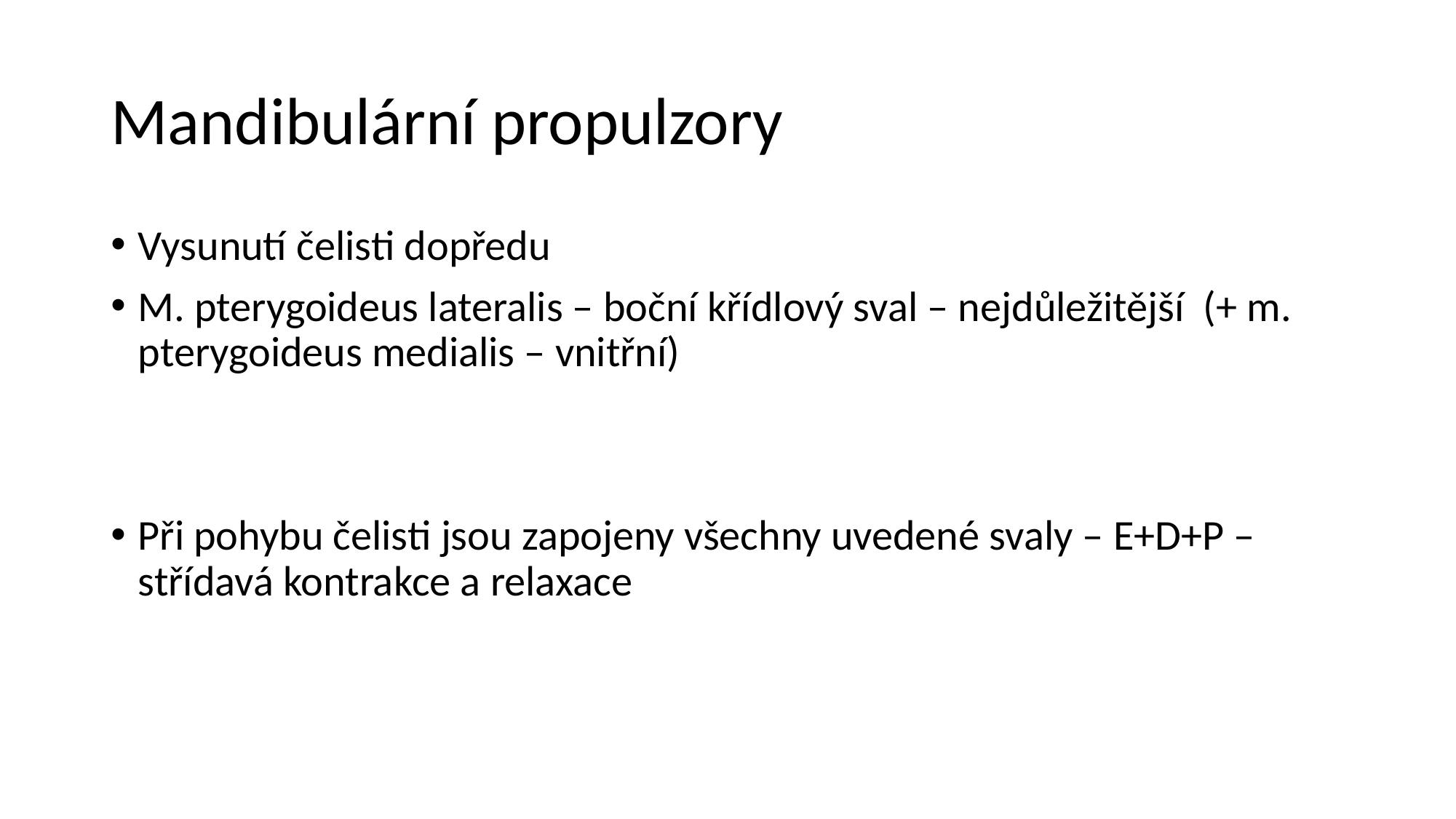

# Mandibulární propulzory
Vysunutí čelisti dopředu
M. pterygoideus lateralis – boční křídlový sval – nejdůležitější  (+ m. pterygoideus medialis – vnitřní)

Při pohybu čelisti jsou zapojeny všechny uvedené svaly – E+D+P – střídavá kontrakce a relaxace